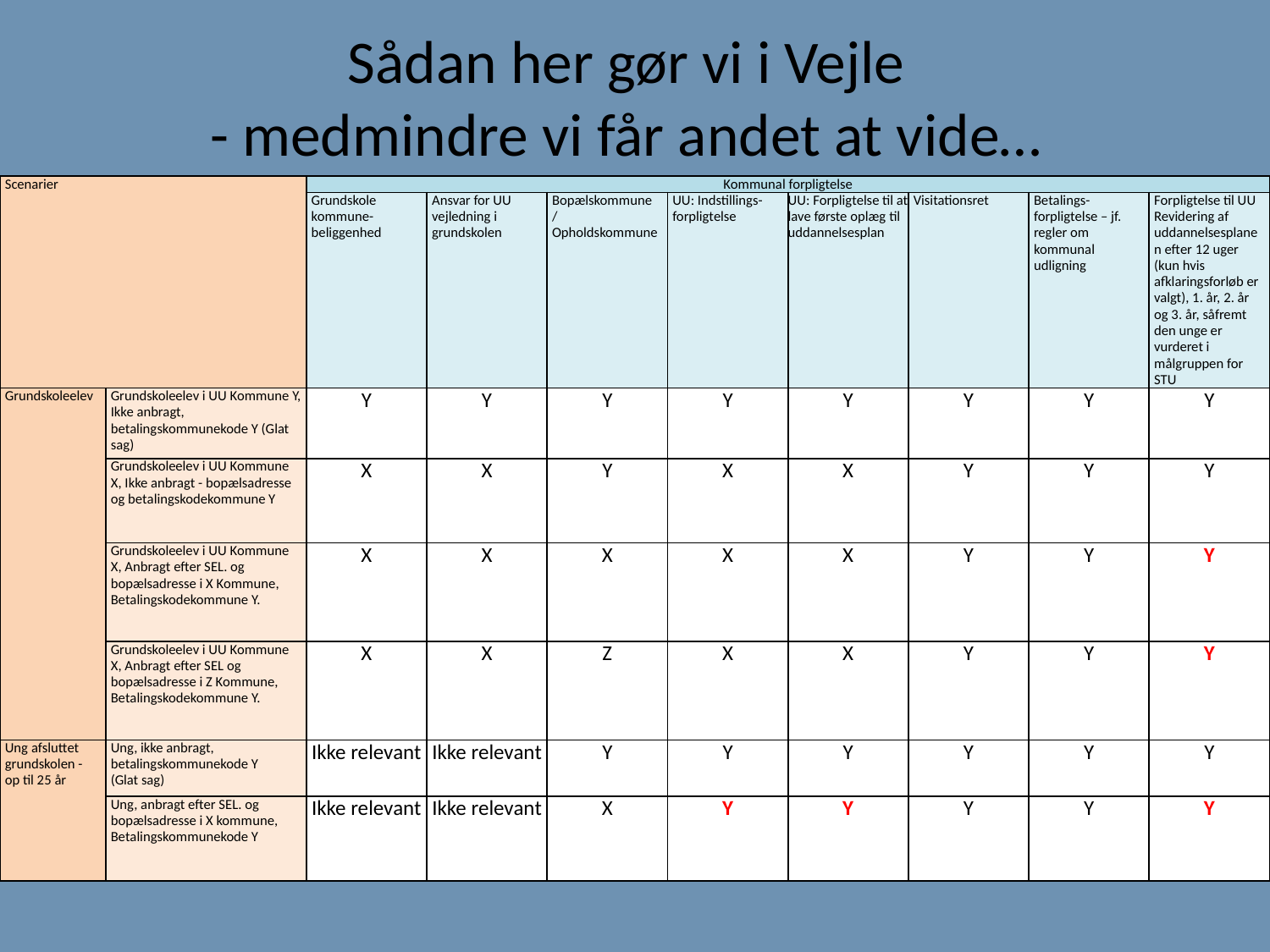

# Sådan her gør vi i Vejle - medmindre vi får andet at vide…
| Scenarier |  | Kommunal forpligtelse |  |  |  |  |  |  |  |
| --- | --- | --- | --- | --- | --- | --- | --- | --- | --- |
|  |  | Grundskole kommune-beliggenhed | Ansvar for UU vejledning i grundskolen | Bopælskommune /Opholdskommune | UU: Indstillings-forpligtelse | UU: Forpligtelse til at lave første oplæg til uddannelsesplan | Visitationsret | Betalings-forpligtelse – jf. regler om kommunal udligning | Forpligtelse til UU Revidering af uddannelsesplanen efter 12 uger (kun hvis afklaringsforløb er valgt), 1. år, 2. år og 3. år, såfremt den unge er vurderet i målgruppen for STU |
| Grundskoleelev | Grundskoleelev i UU Kommune Y, Ikke anbragt, betalingskommunekode Y (Glat sag) | Y | Y | Y | Y | Y | Y | Y | Y |
|  | Grundskoleelev i UU Kommune X, Ikke anbragt - bopælsadresse og betalingskodekommune Y | X | X | Y | X | X | Y | Y | Y |
|  | Grundskoleelev i UU Kommune X, Anbragt efter SEL. og bopælsadresse i X Kommune, Betalingskodekommune Y. | X | X | X | X | X | Y | Y | Y |
|  | Grundskoleelev i UU Kommune X, Anbragt efter SEL og bopælsadresse i Z Kommune, Betalingskodekommune Y. | X | X | Z | X | X | Y | Y | Y |
| Ung afsluttet grundskolen - op til 25 år | Ung, ikke anbragt, betalingskommunekode Y (Glat sag) | Ikke relevant | Ikke relevant | Y | Y | Y | Y | Y | Y |
|  | Ung, anbragt efter SEL. og bopælsadresse i X kommune, Betalingskommunekode Y | Ikke relevant | Ikke relevant | X | Y | Y | Y | Y | Y |